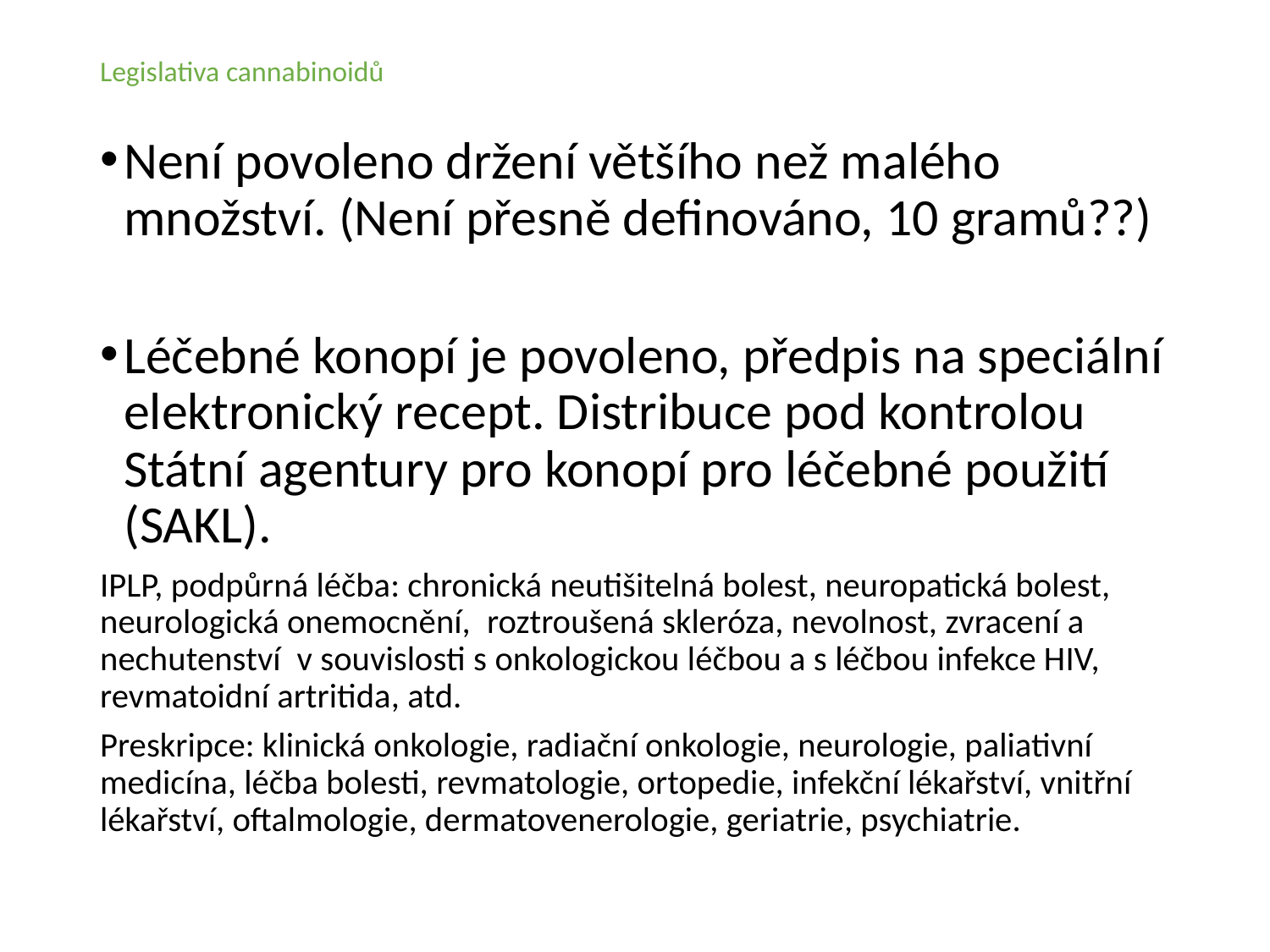

# Legislativa cannabinoidů
Není povoleno držení většího než malého množství. (Není přesně definováno, 10 gramů??)

Léčebné konopí je povoleno, předpis na speciální elektronický recept. Distribuce pod kontrolou Státní agentury pro konopí pro léčebné použití (SAKL).
IPLP, podpůrná léčba: chronická neutišitelná bolest, neuropatická bolest, neurologická onemocnění,  roztroušená skleróza, nevolnost, zvracení a nechutenství  v souvislosti s onkologickou léčbou a s léčbou infekce HIV, revmatoidní artritida, atd.
Preskripce: klinická onkologie, radiační onkologie, neurologie, paliativní medicína, léčba bolesti, revmatologie, ortopedie, infekční lékařství, vnitřní lékařství, oftalmologie, dermatovenerologie, geriatrie, psychiatrie.